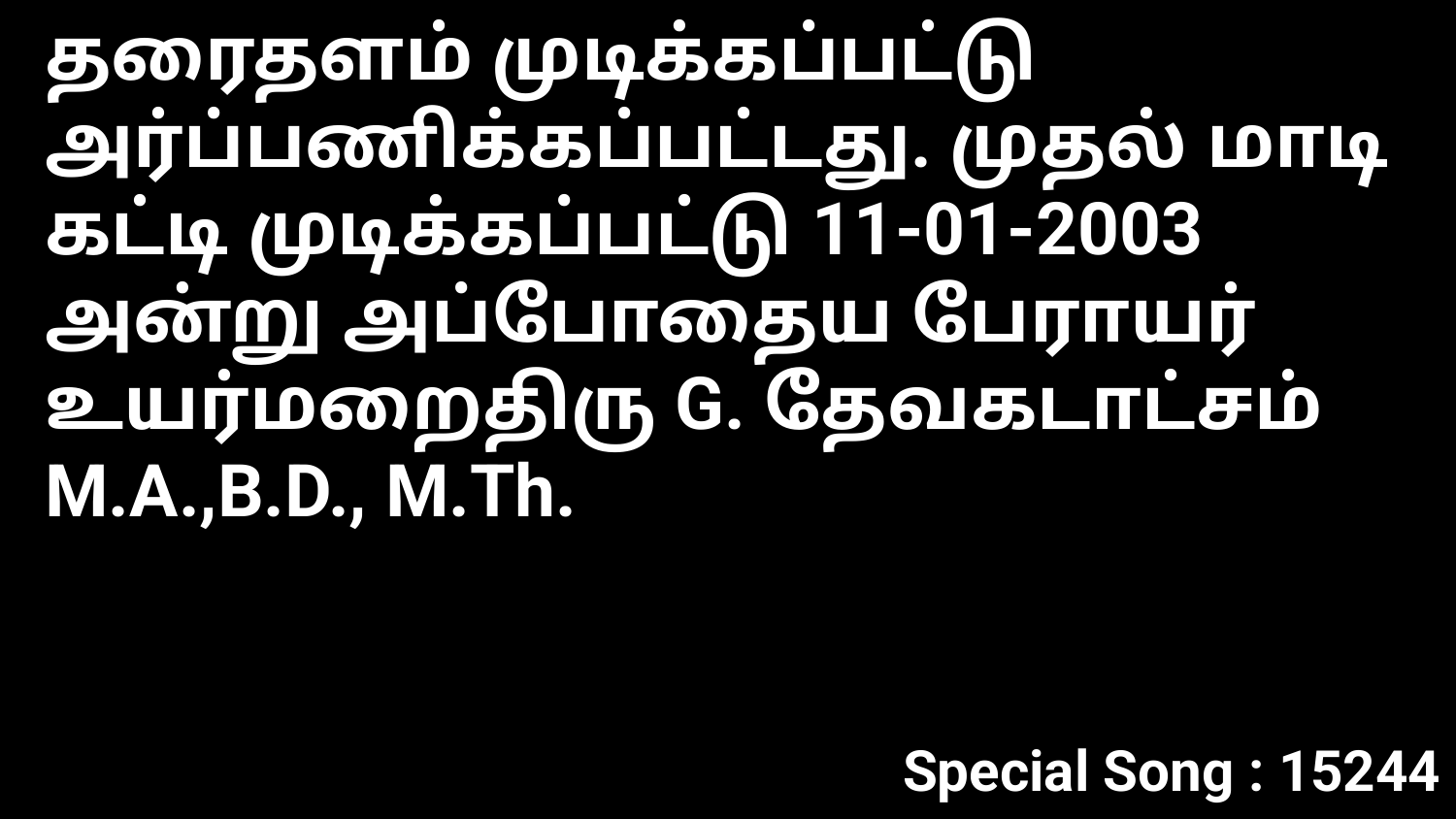

தரைதளம் முடிக்கப்பட்டு அர்ப்பணிக்கப்பட்டது. முதல் மாடி கட்டி முடிக்கப்பட்டு 11-01-2003 அன்று அப்போதைய பேராயர் உயர்மறைதிரு G. தேவகடாட்சம் M.A.,B.D., M.Th.

Special Song : 15244